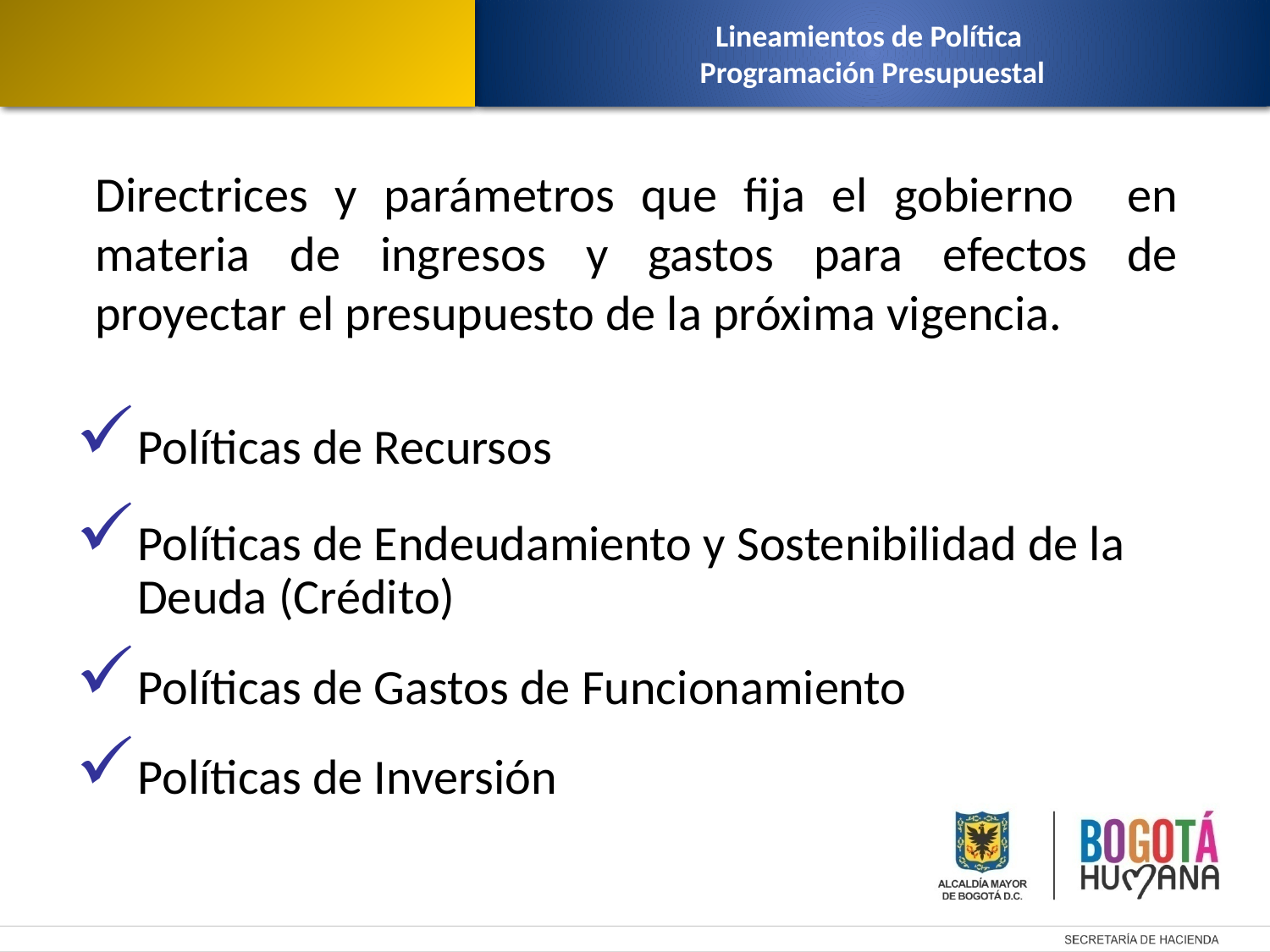

# Lineamientos de Política Programación Presupuestal
Directrices y parámetros que fija el gobierno  en materia de ingresos y gastos para efectos de proyectar el presupuesto de la próxima vigencia.

Políticas de Recursos

Políticas de Endeudamiento y Sostenibilidad de la Deuda (Crédito)

Políticas de Gastos de Funcionamiento

Políticas de Inversión